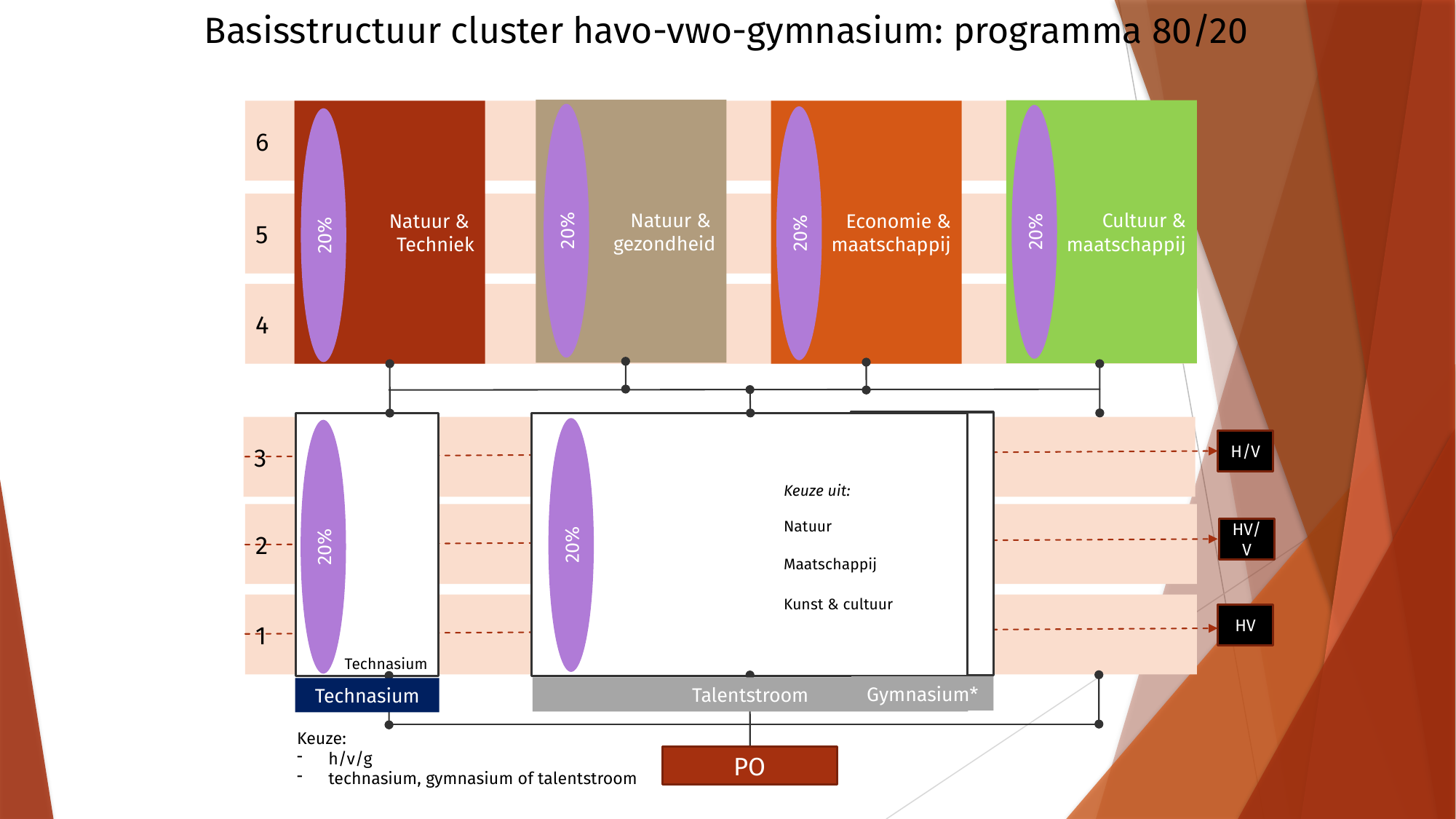

Basisstructuur cluster havo-vwo-gymnasium: programma 80/20
Natuur &
gezondheid
Cultuur & maatschappij
6
Natuur &
Techniek
Economie & maatschappij
5
20%
20%
20%
20%
4

3
H/V
Keuze uit:
2
Natuur
HV/V
20%
20%
Maatschappij
Kunst & cultuur
1
HV
Technasium
Gymnasium*
Talentstroom
Technasium
Keuze:
h/v/g
technasium, gymnasium of talentstroom
PO